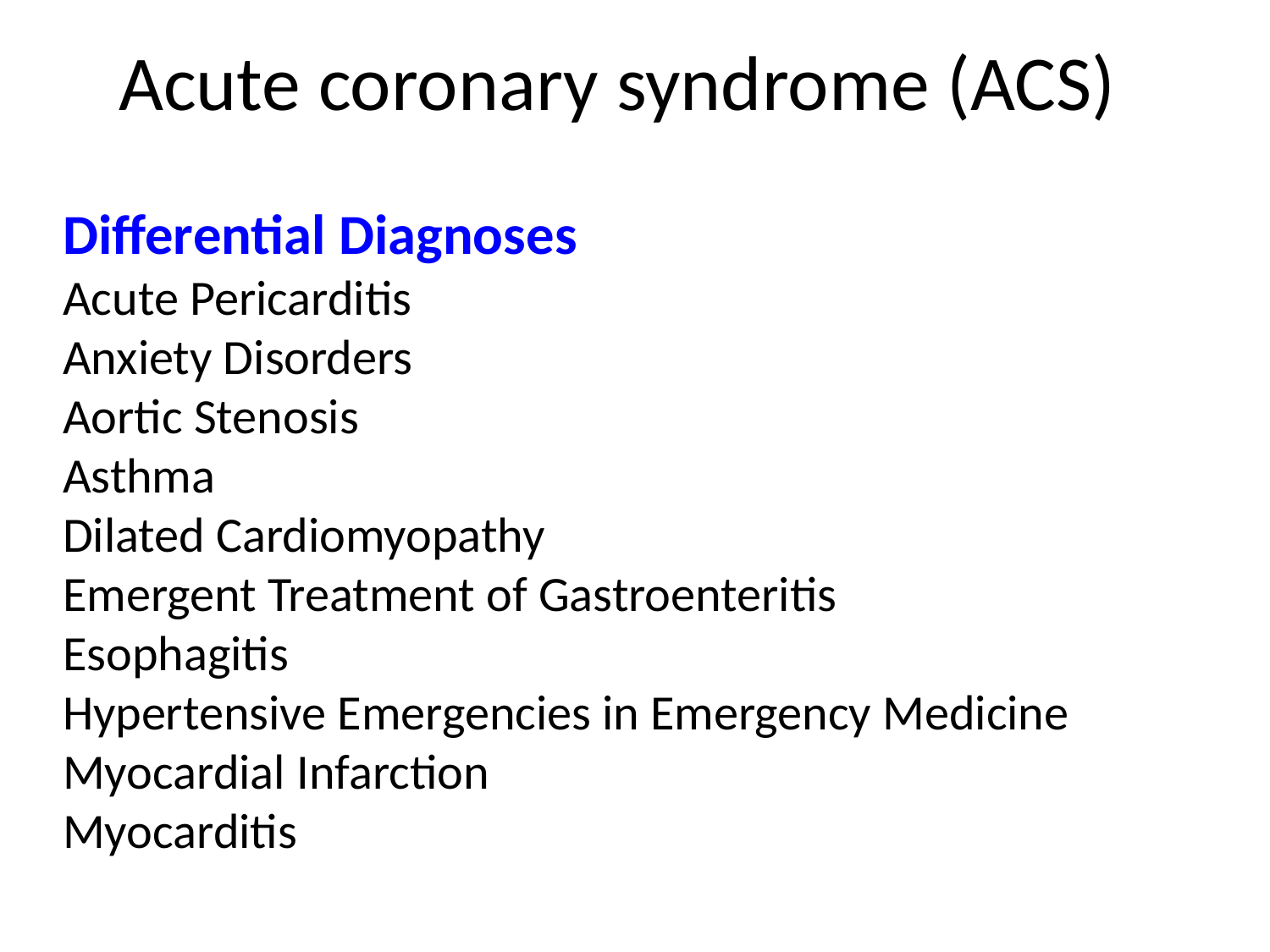

# Acute coronary syndrome (ACS)
Differential Diagnoses
Acute Pericarditis
Anxiety Disorders
Aortic Stenosis
Asthma
Dilated Cardiomyopathy
Emergent Treatment of Gastroenteritis
Esophagitis
Hypertensive Emergencies in Emergency Medicine
Myocardial Infarction
Myocarditis